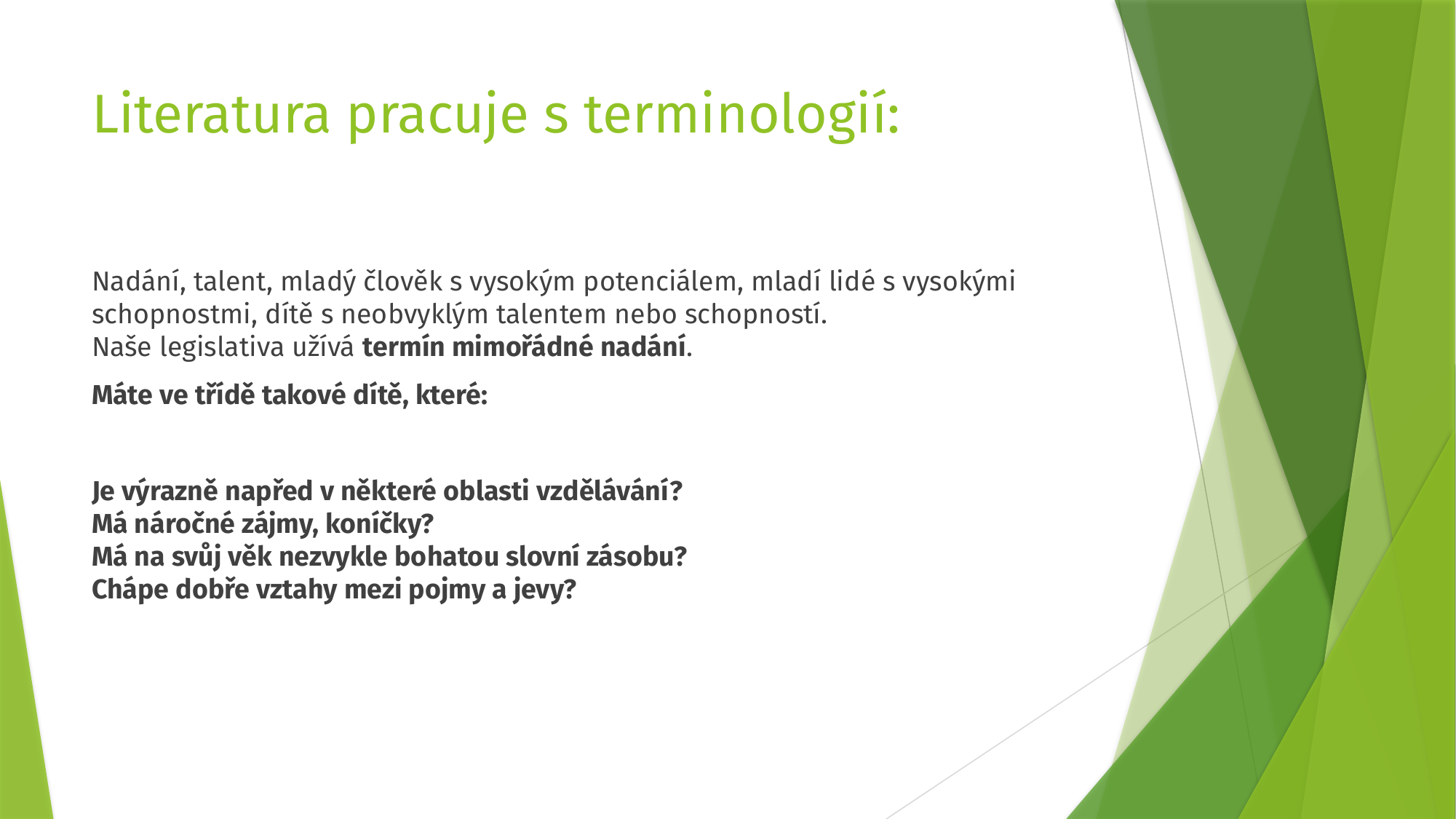

# Literatura pracuje s terminologií:
Nadání, talent, mladý člověk s vysokým potenciálem, mladí lidé s vysokými schopnostmi, dítě s neobvyklým talentem nebo schopností.
Naše legislativa užívá termín mimořádné nadání.
Máte ve třídě takové dítě, které:

Je výrazně napřed v některé oblasti vzdělávání?
Má náročné zájmy, koníčky?
Má na svůj věk nezvykle bohatou slovní zásobu?
Chápe dobře vztahy mezi pojmy a jevy?